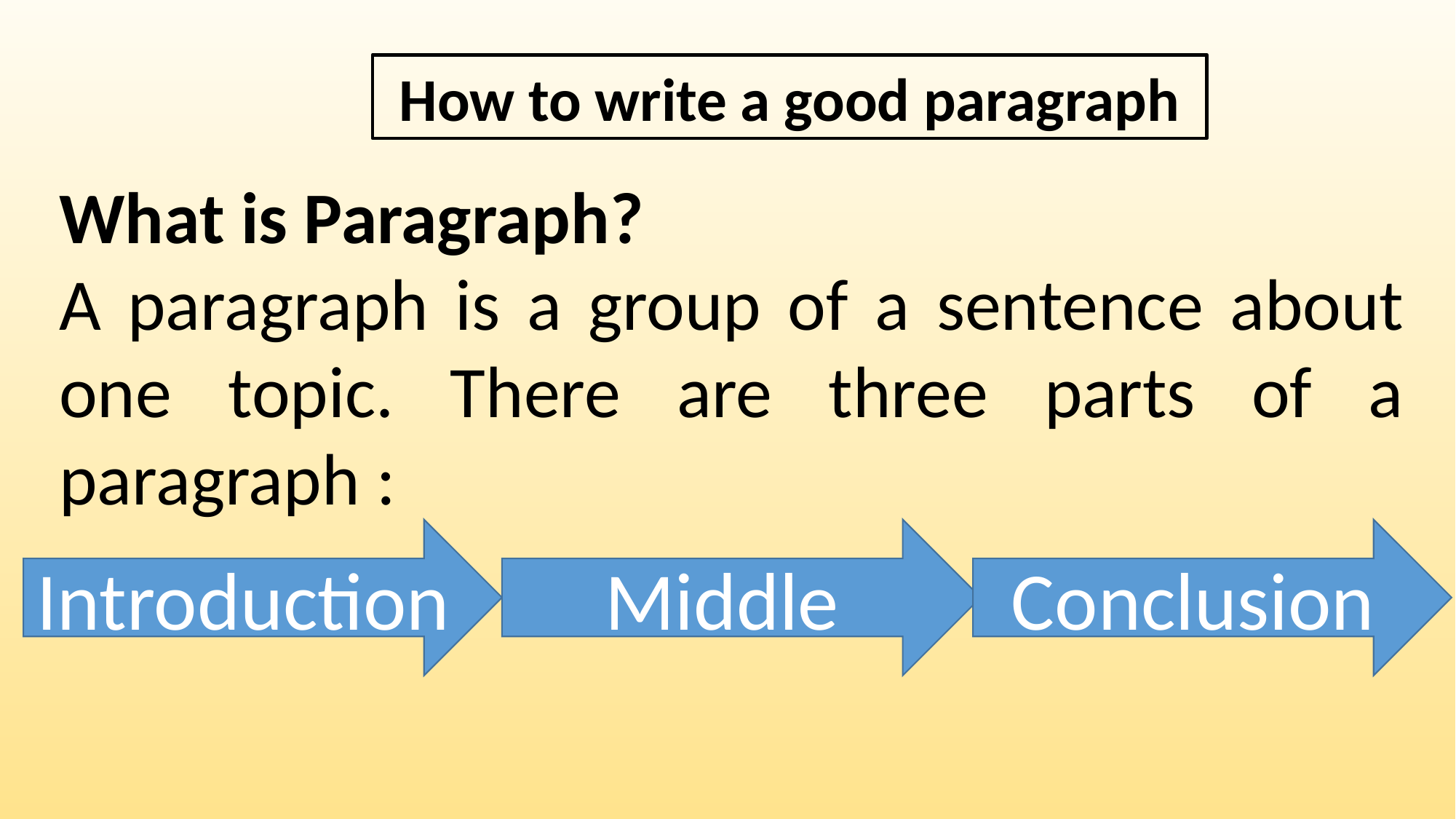

How to write a good paragraph
What is Paragraph?
A paragraph is a group of a sentence about one topic. There are three parts of a paragraph :
Introduction
Middle
Conclusion